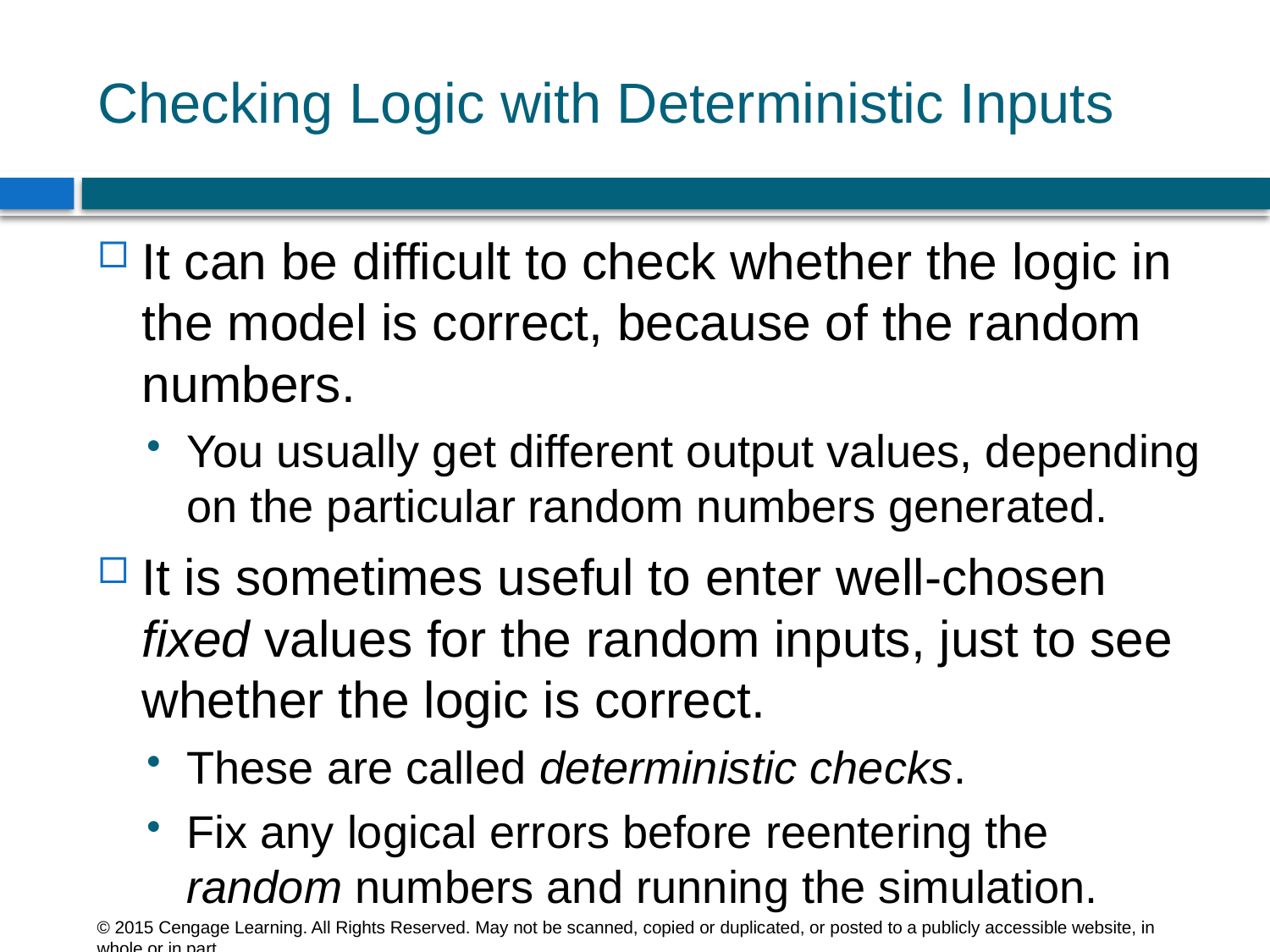

# Checking Logic with Deterministic Inputs
It can be difficult to check whether the logic in the model is correct, because of the random numbers.
You usually get different output values, depending on the particular random numbers generated.
It is sometimes useful to enter well-chosen fixed values for the random inputs, just to see whether the logic is correct.
These are called deterministic checks.
Fix any logical errors before reentering the random numbers and running the simulation.